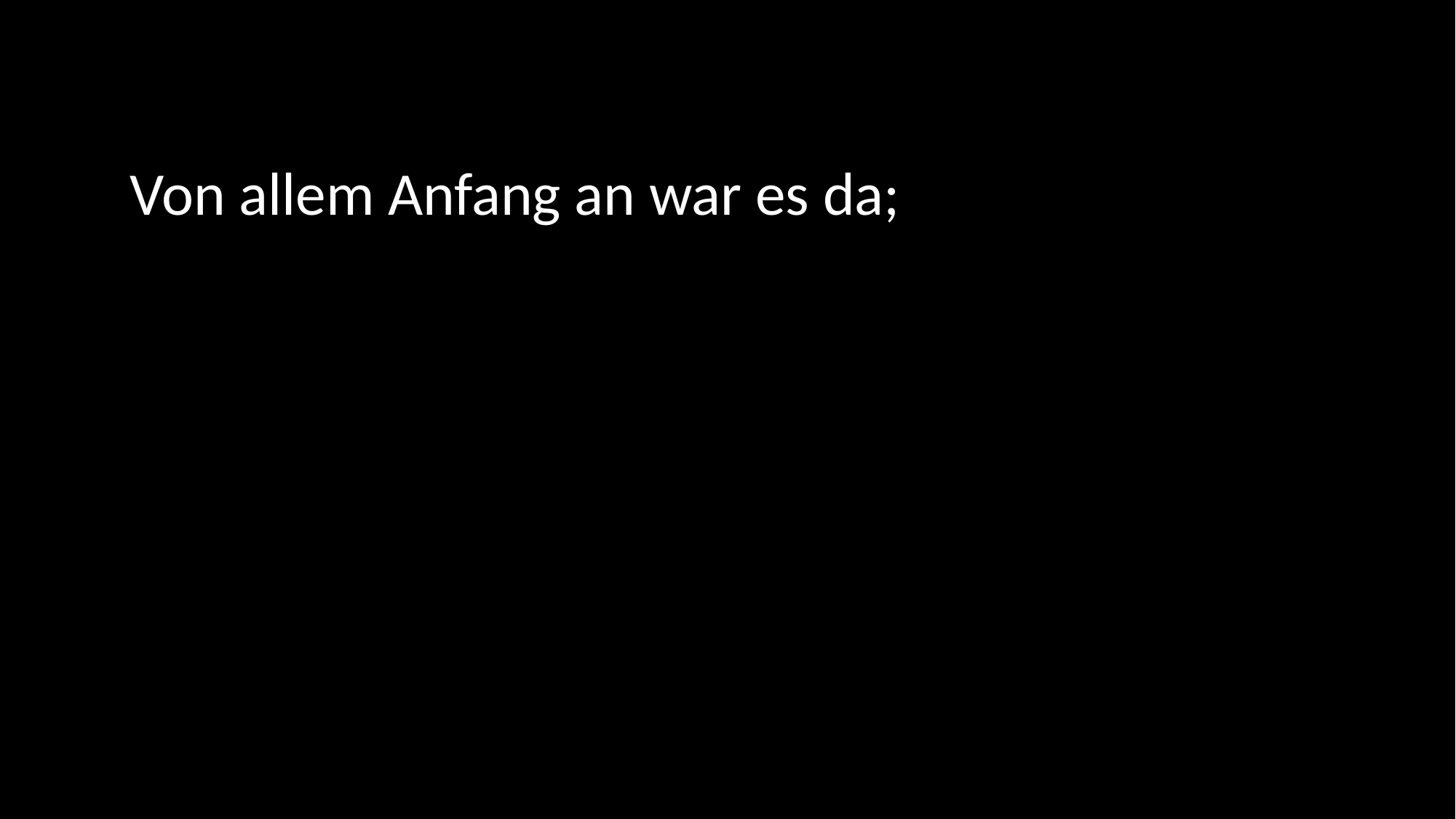

Von allem Anfang an war es da;